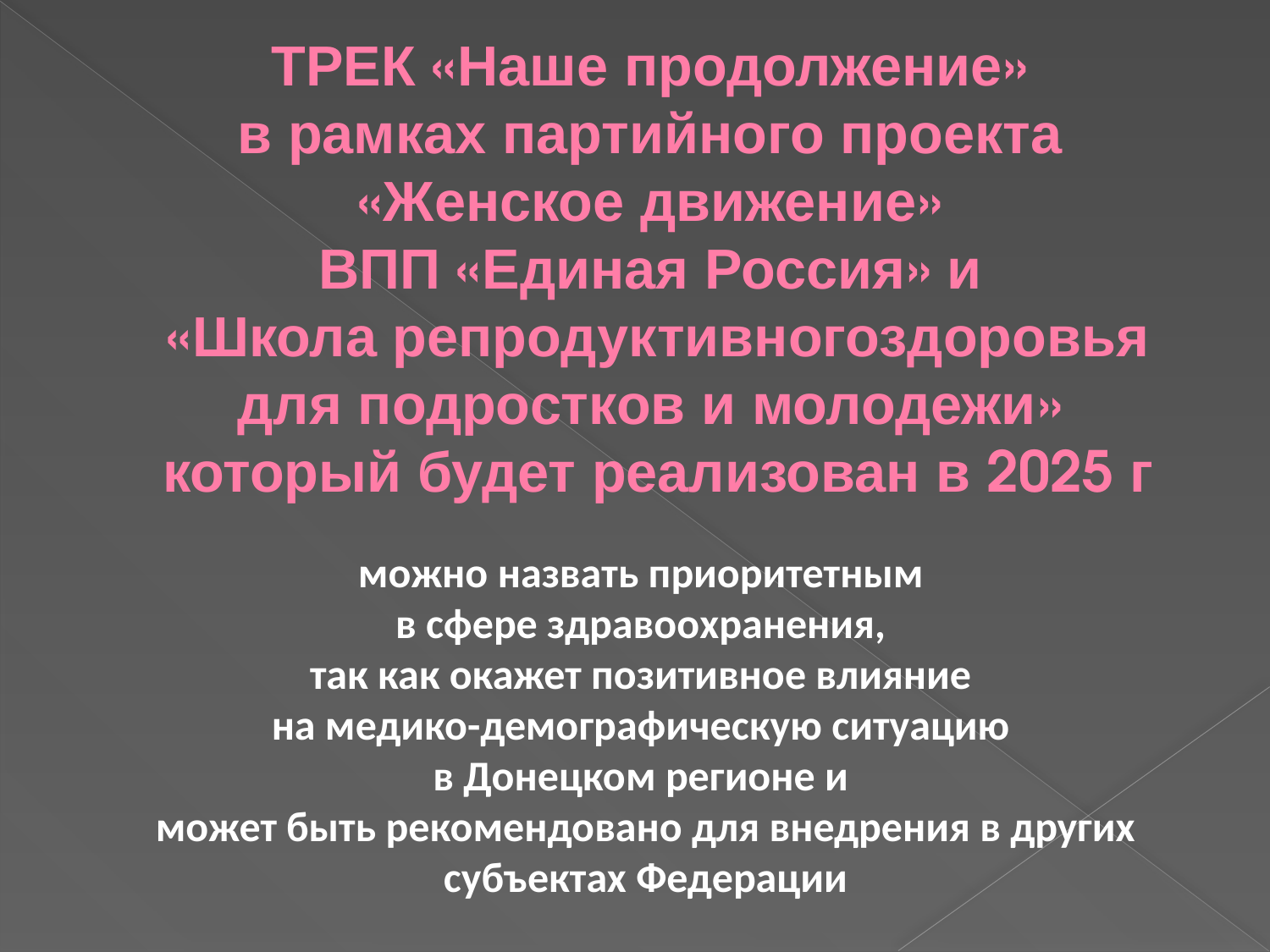

# ТРЕК «Наше продолжение» в рамках партийного проекта «Женское движение» ВПП «Единая Россия» и «Школа репродуктивногоздоровья для подростков и молодежи» который будет реализован в 2025 г
можно назвать приоритетным
в сфере здравоохранения,
так как окажет позитивное влияние
на медико-демографическую ситуацию
в Донецком регионе и
может быть рекомендовано для внедрения в других субъектах Федерации